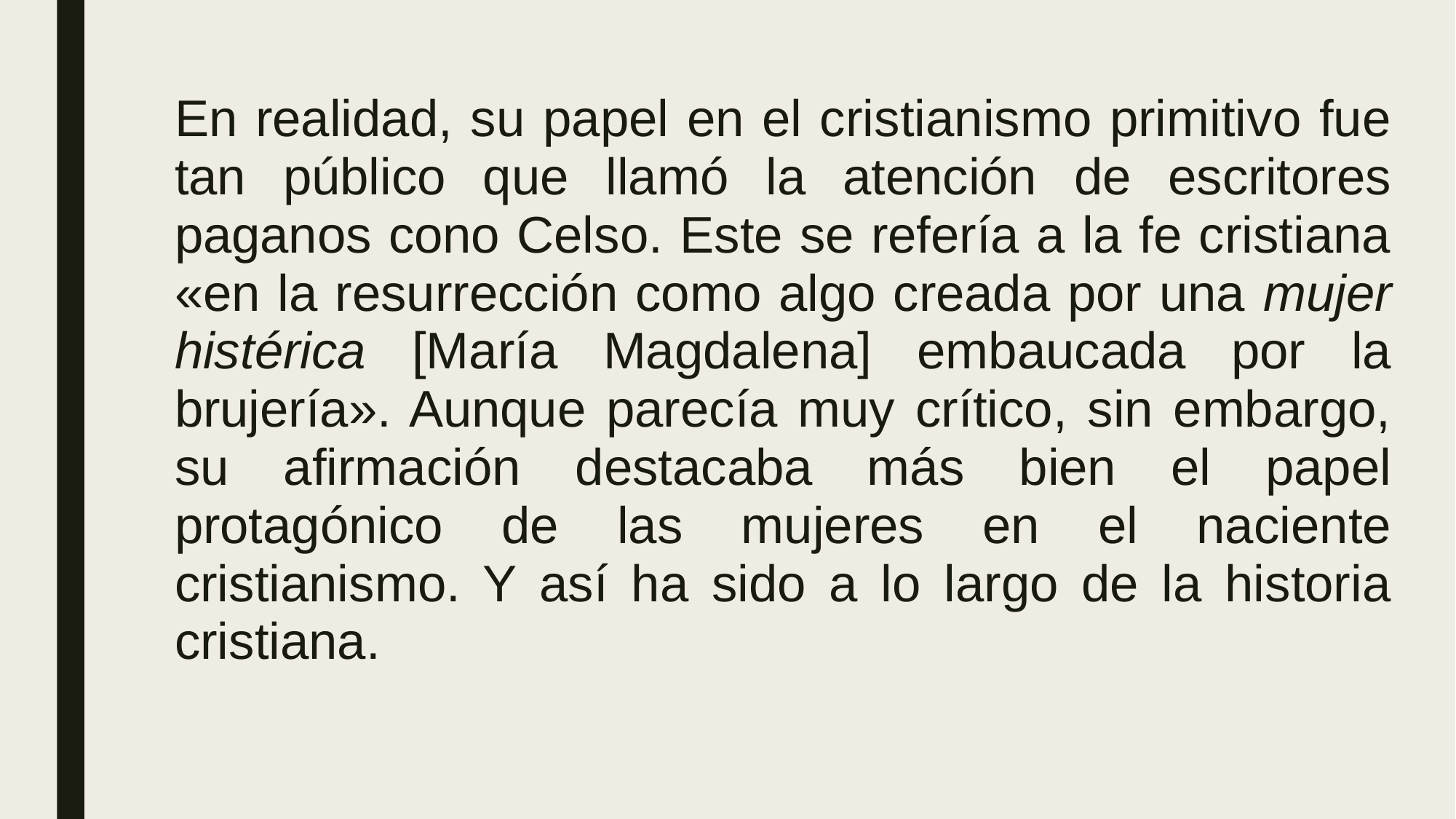

En realidad, su papel en el cristianismo primitivo fue tan público que llamó la atención de escritores paganos cono Celso. Este se refería a la fe cristiana «en la resurrección como algo creada por una mujer histérica [María Magdalena] embaucada por la brujería». Aunque parecía muy crítico, sin embargo, su afirmación destacaba más bien el papel protagónico de las mujeres en el naciente cristianismo. Y así ha sido a lo largo de la historia cristiana.